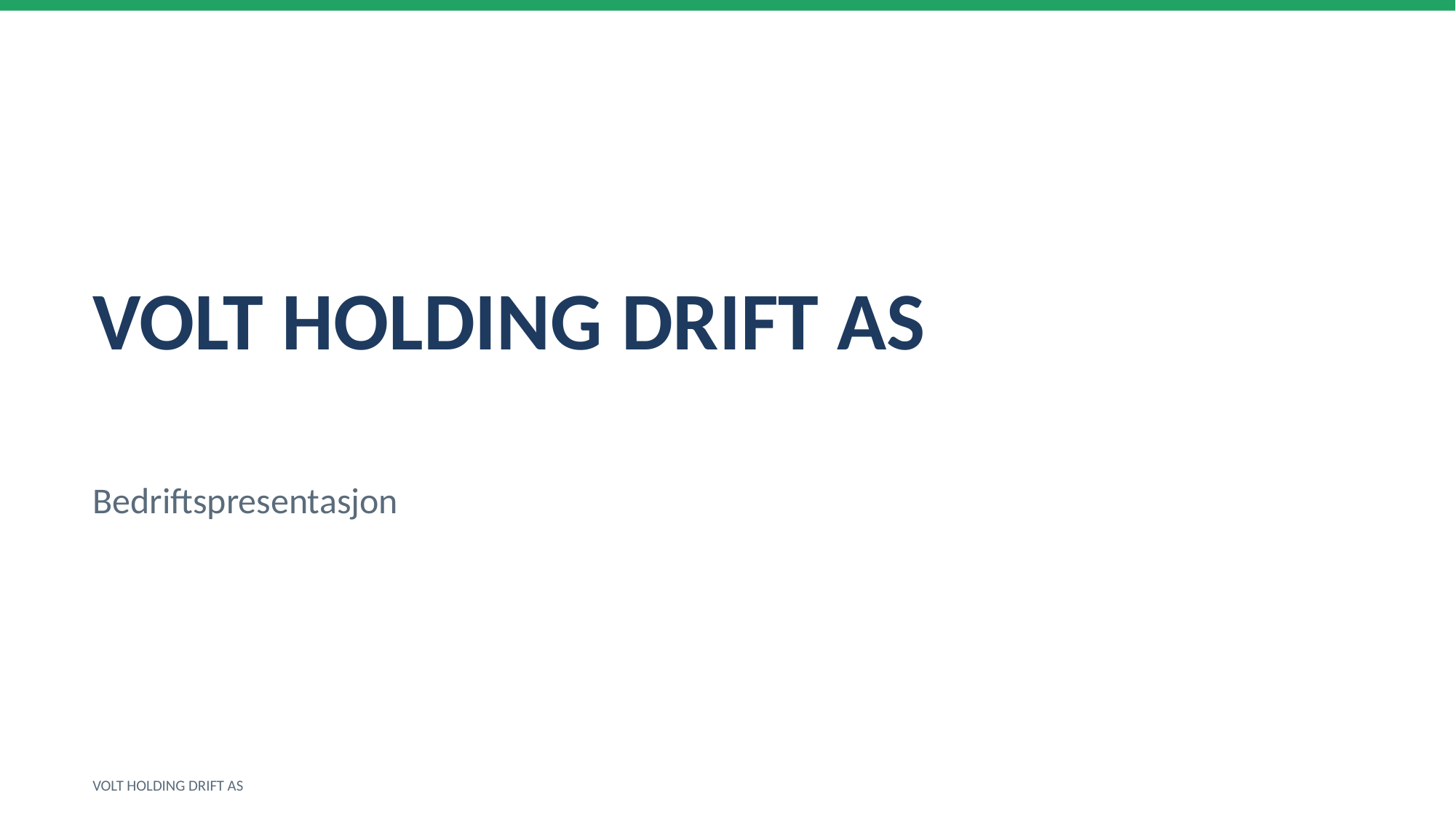

VOLT HOLDING DRIFT AS
Bedriftspresentasjon
VOLT HOLDING DRIFT AS